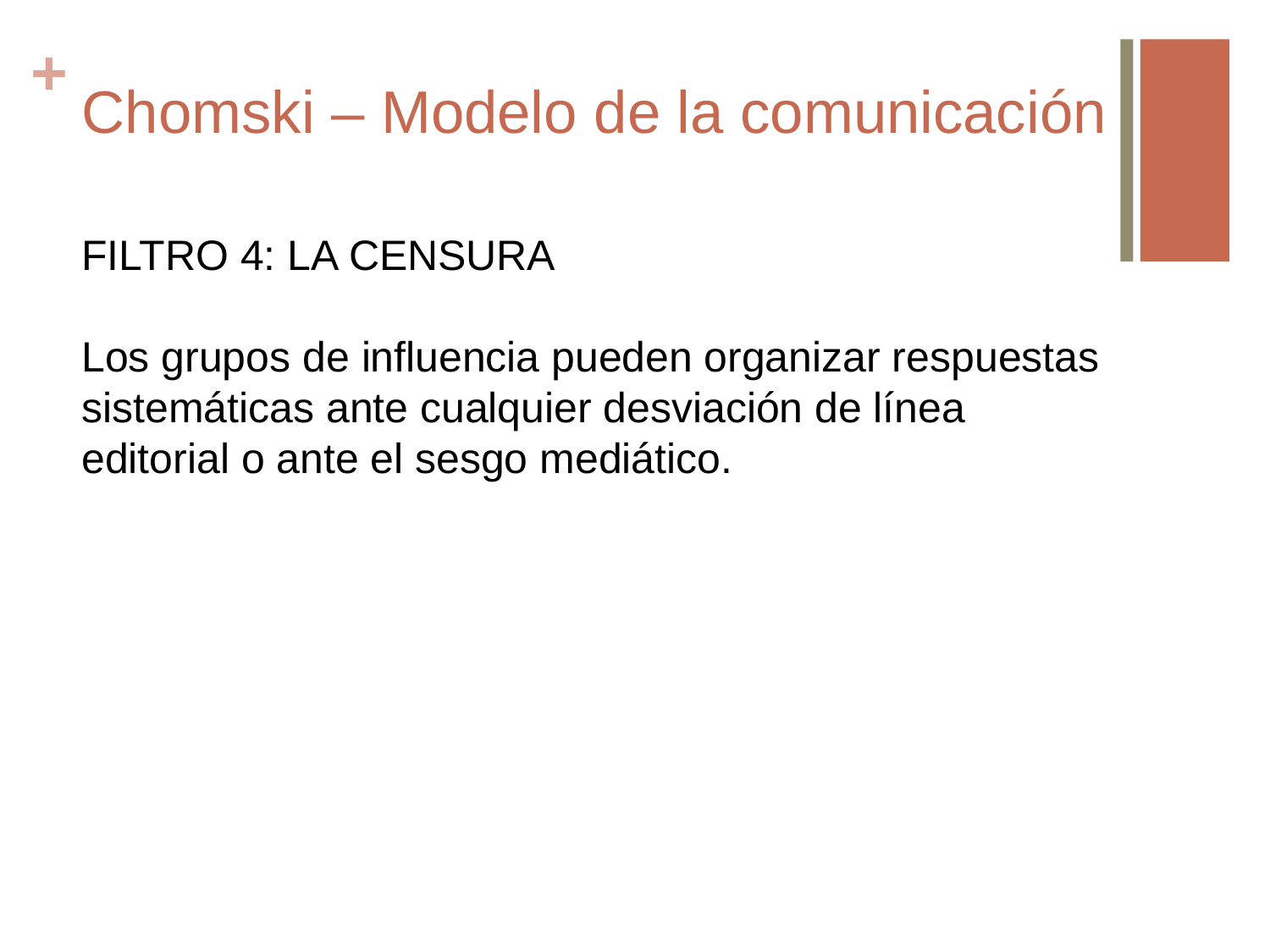

# Chomski – Modelo de la comunicación
FILTRO 4: LA CENSURA

Los grupos de influencia pueden organizar respuestas sistemáticas ante cualquier desviación de línea editorial o ante el sesgo mediático.